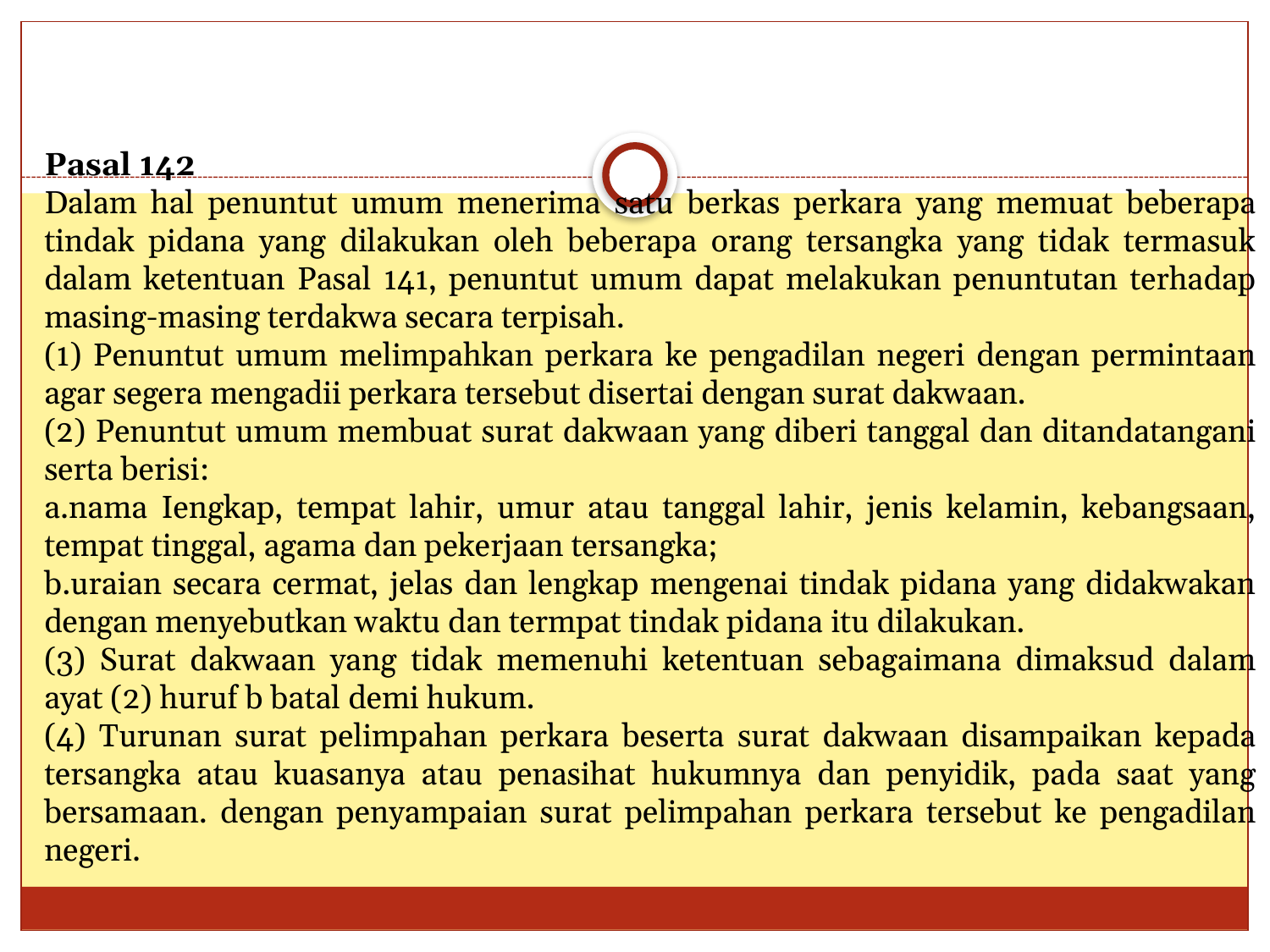

Pasal 142
Dalam hal penuntut umum menerima satu berkas perkara yang memuat beberapa tindak pidana yang dilakukan oleh beberapa orang tersangka yang tidak termasuk dalam ketentuan Pasal 141, penuntut umum dapat melakukan penuntutan terhadap masing-masing terdakwa secara terpisah.
(1) Penuntut umum melimpahkan perkara ke pengadilan negeri dengan permintaan agar segera mengadii perkara tersebut disertai dengan surat dakwaan.
(2) Penuntut umum membuat surat dakwaan yang diberi tanggal dan ditandatangani serta berisi:
a.nama Iengkap, tempat lahir, umur atau tanggal lahir, jenis kelamin, kebangsaan, tempat tinggal, agama dan pekerjaan tersangka;
b.uraian secara cermat, jelas dan lengkap mengenai tindak pidana yang didakwakan dengan menyebutkan waktu dan termpat tindak pidana itu dilakukan.
(3) Surat dakwaan yang tidak memenuhi ketentuan sebagaimana dimaksud dalam ayat (2) huruf b batal demi hukum.
(4) Turunan surat pelimpahan perkara beserta surat dakwaan disampaikan kepada tersangka atau kuasanya atau penasihat hukumnya dan penyidik, pada saat yang bersamaan. dengan penyampaian surat pelimpahan perkara tersebut ke pengadilan negeri.